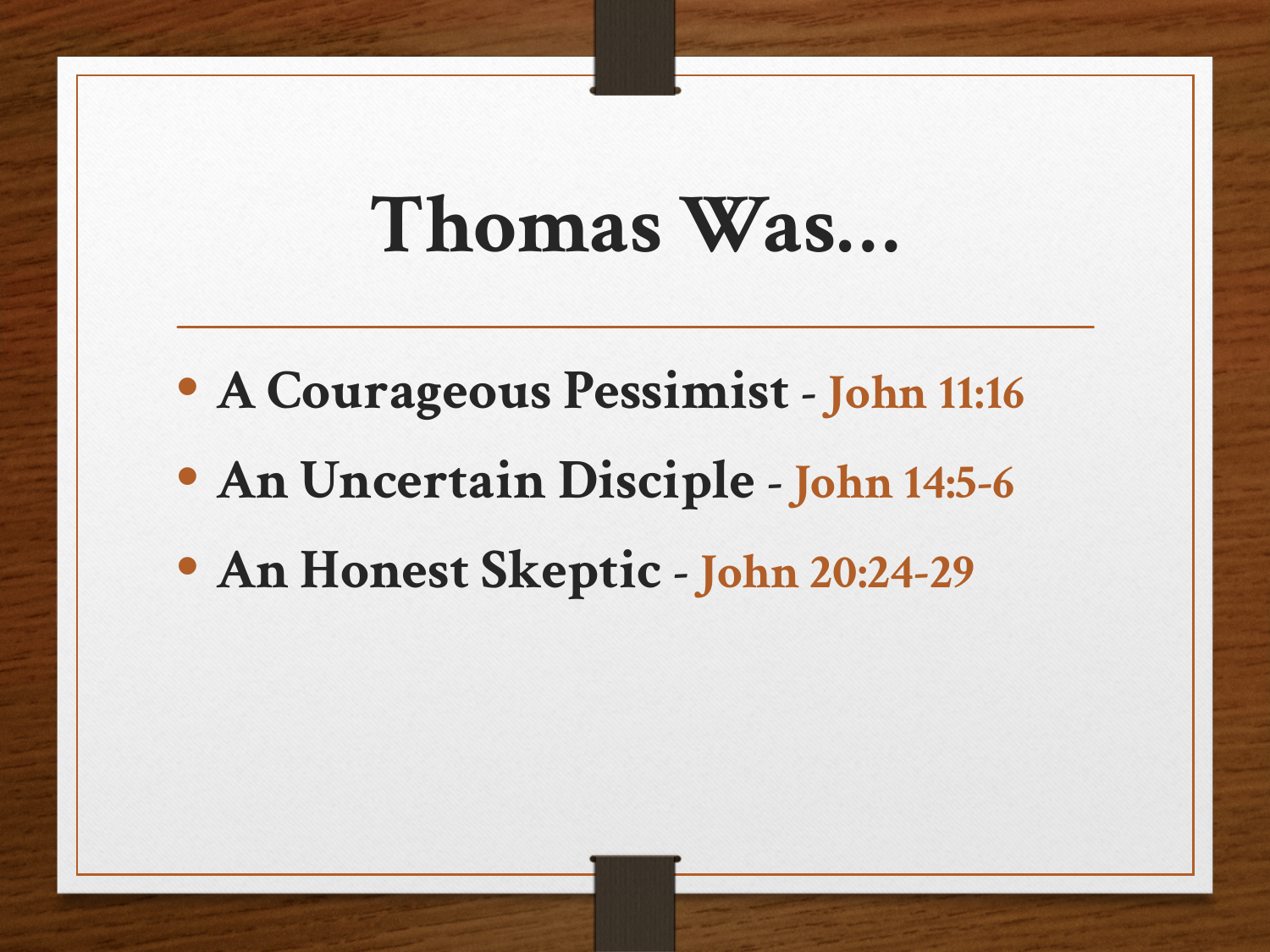

# Thomas Was…
A Courageous Pessimist - John 11:16
An Uncertain Disciple - John 14:5-6
An Honest Skeptic - John 20:24-29